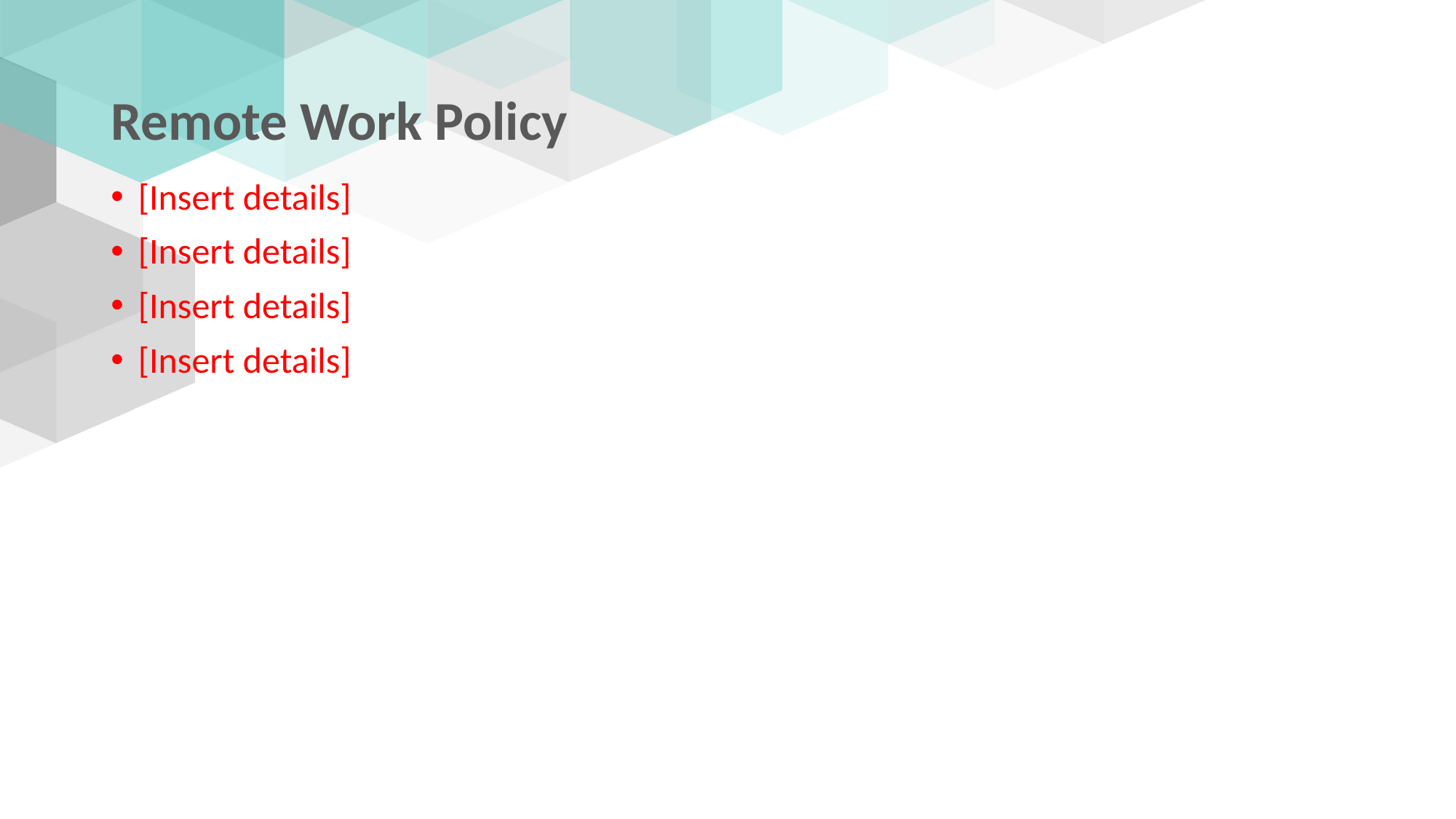

# Remote Work Policy
[Insert details]
[Insert details]
[Insert details]
[Insert details]